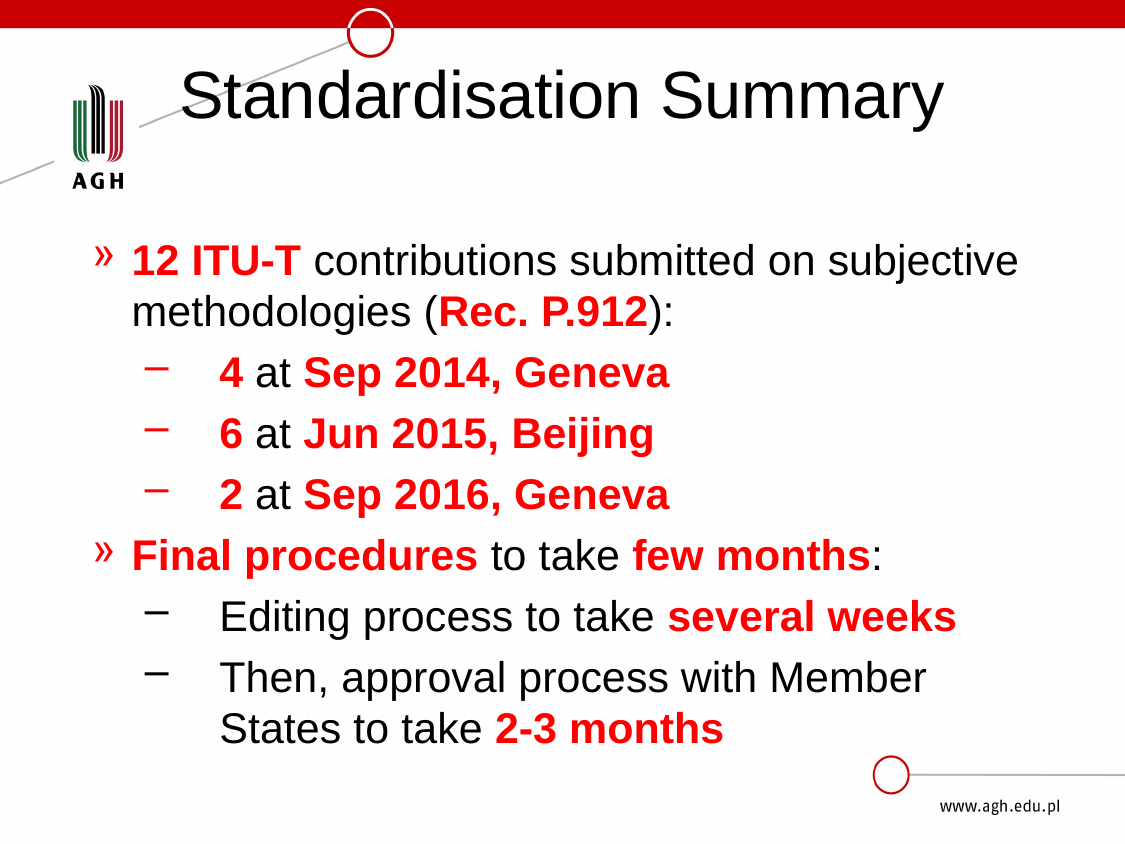

# Standardisation Summary
12 ITU-T contributions submitted on subjective methodologies (Rec. P.912):
4 at Sep 2014, Geneva
6 at Jun 2015, Beijing
2 at Sep 2016, Geneva
Final procedures to take few months:
Editing process to take several weeks
Then, approval process with Member States to take 2-3 months